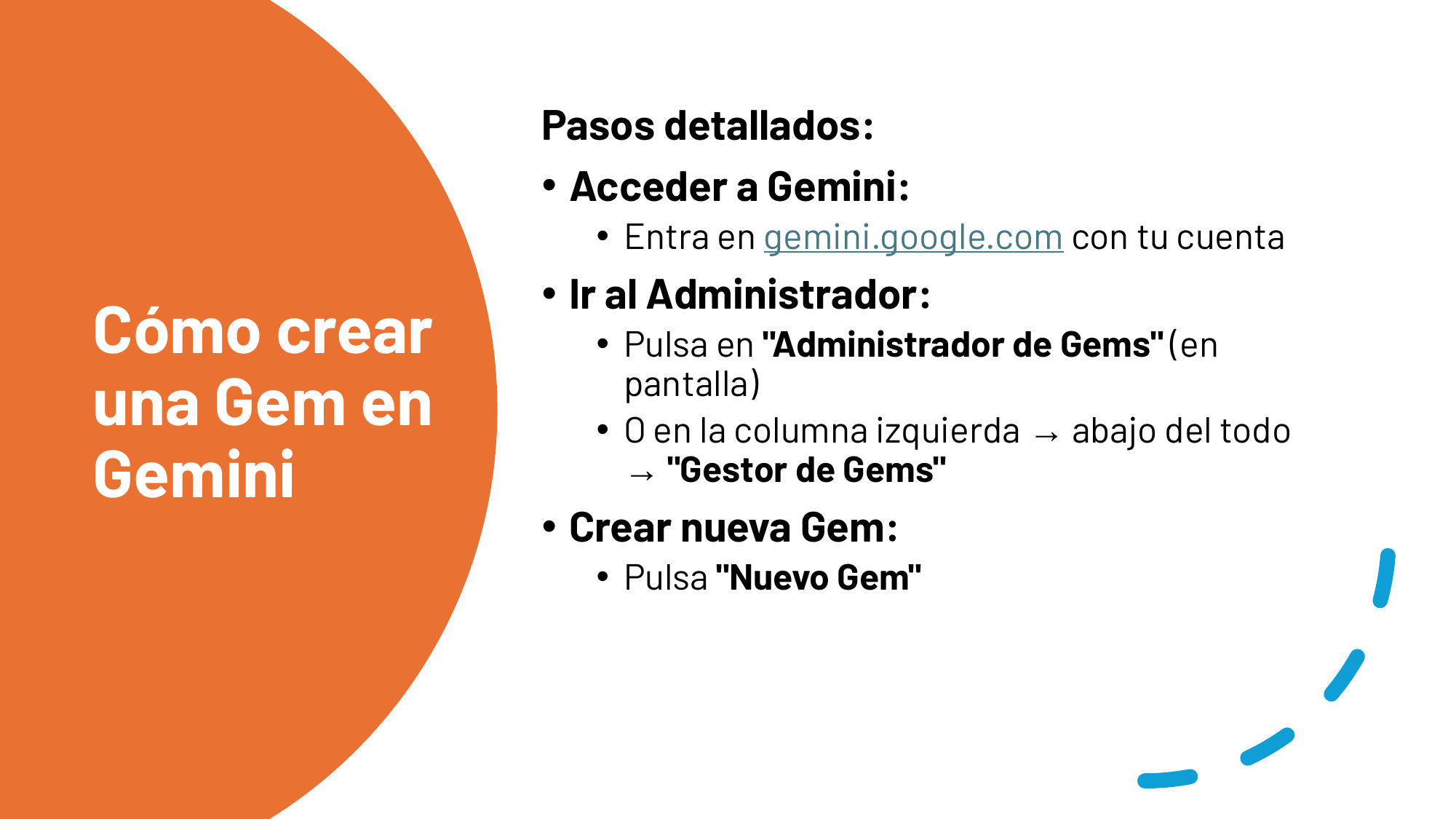

Pasos detallados:
Acceder a Gemini:
Entra en gemini.google.com con tu cuenta
Ir al Administrador:
Pulsa en "Administrador de Gems" (en pantalla)
O en la columna izquierda → abajo del todo → "Gestor de Gems"
Crear nueva Gem:
Pulsa "Nuevo Gem"

# Cómo crear una Gem en Gemini